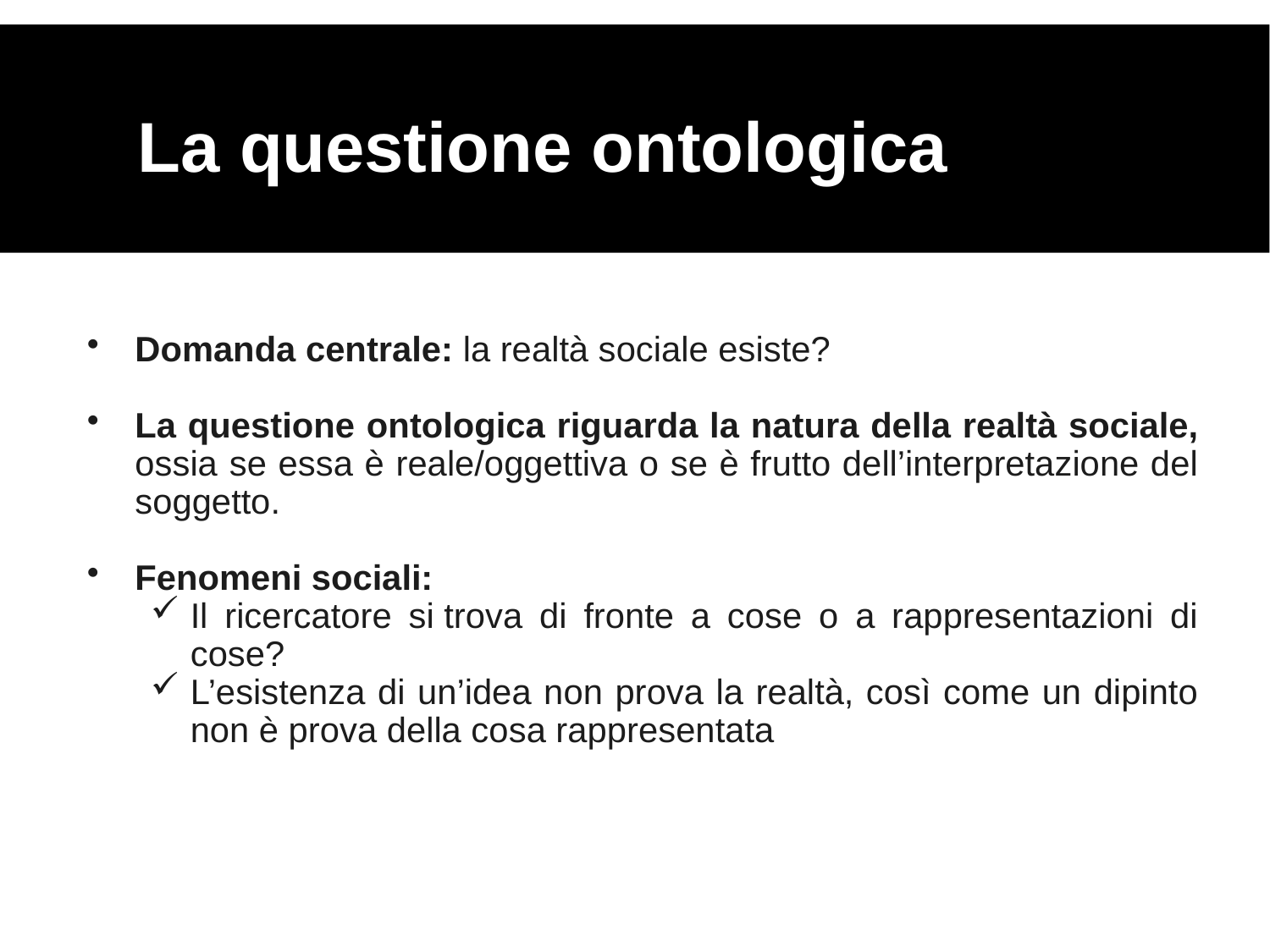

La questione ontologicaL
Domanda centrale: la realtà sociale esiste?

La questione ontologica riguarda la natura della realtà sociale, ossia se essa è reale/oggettiva o se è frutto dell’interpretazione del soggetto.

Fenomeni sociali:
Il ricercatore si trova di fronte a cose o a rappresentazioni di cose?
L’esistenza di un’idea non prova la realtà, così come un dipinto non è prova della cosa rappresentata